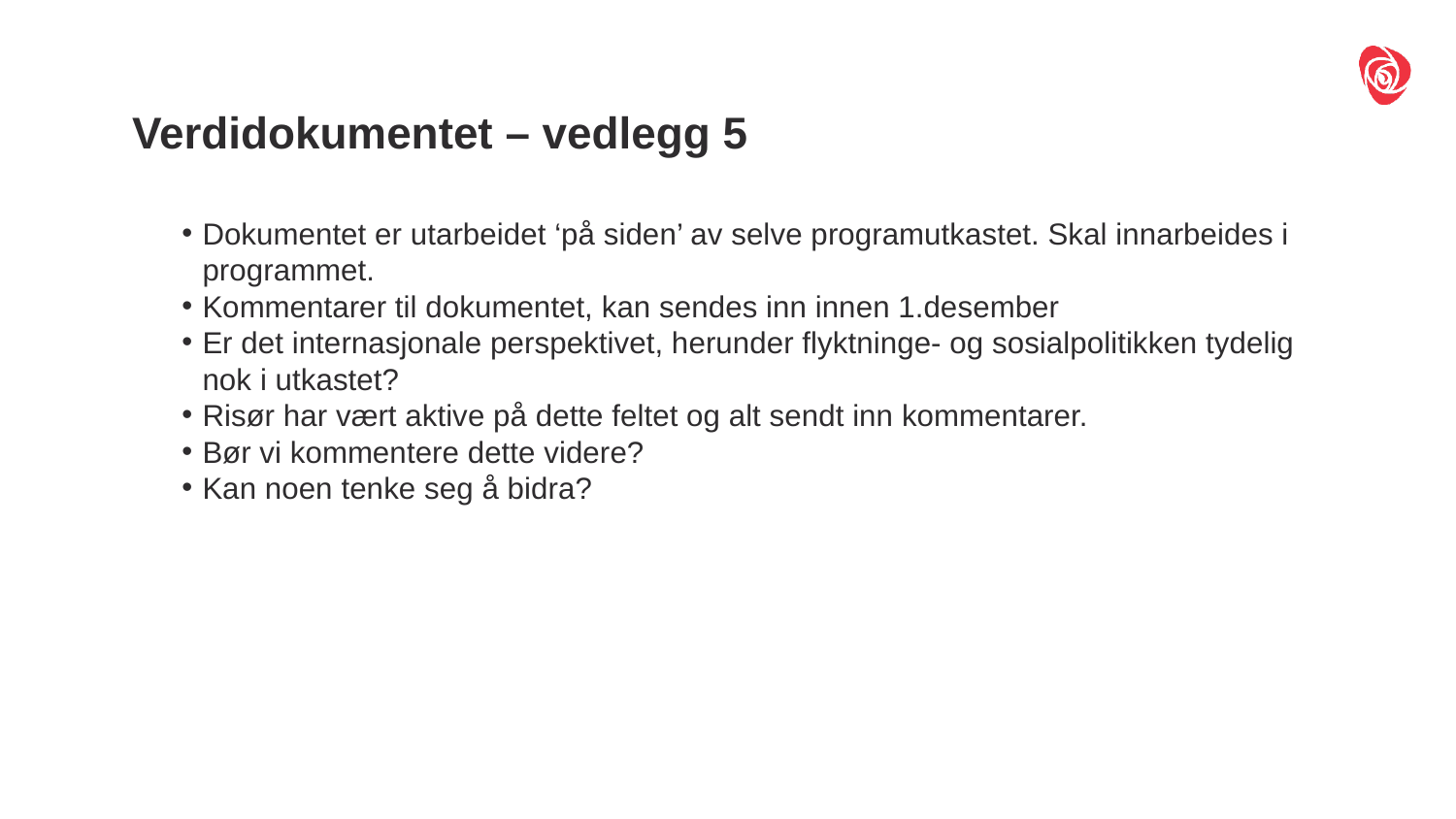

# Verdidokumentet – vedlegg 5
Dokumentet er utarbeidet ‘på siden’ av selve programutkastet. Skal innarbeides i programmet.
Kommentarer til dokumentet, kan sendes inn innen 1.desember
Er det internasjonale perspektivet, herunder flyktninge- og sosialpolitikken tydelig nok i utkastet?
Risør har vært aktive på dette feltet og alt sendt inn kommentarer.
Bør vi kommentere dette videre?
Kan noen tenke seg å bidra?